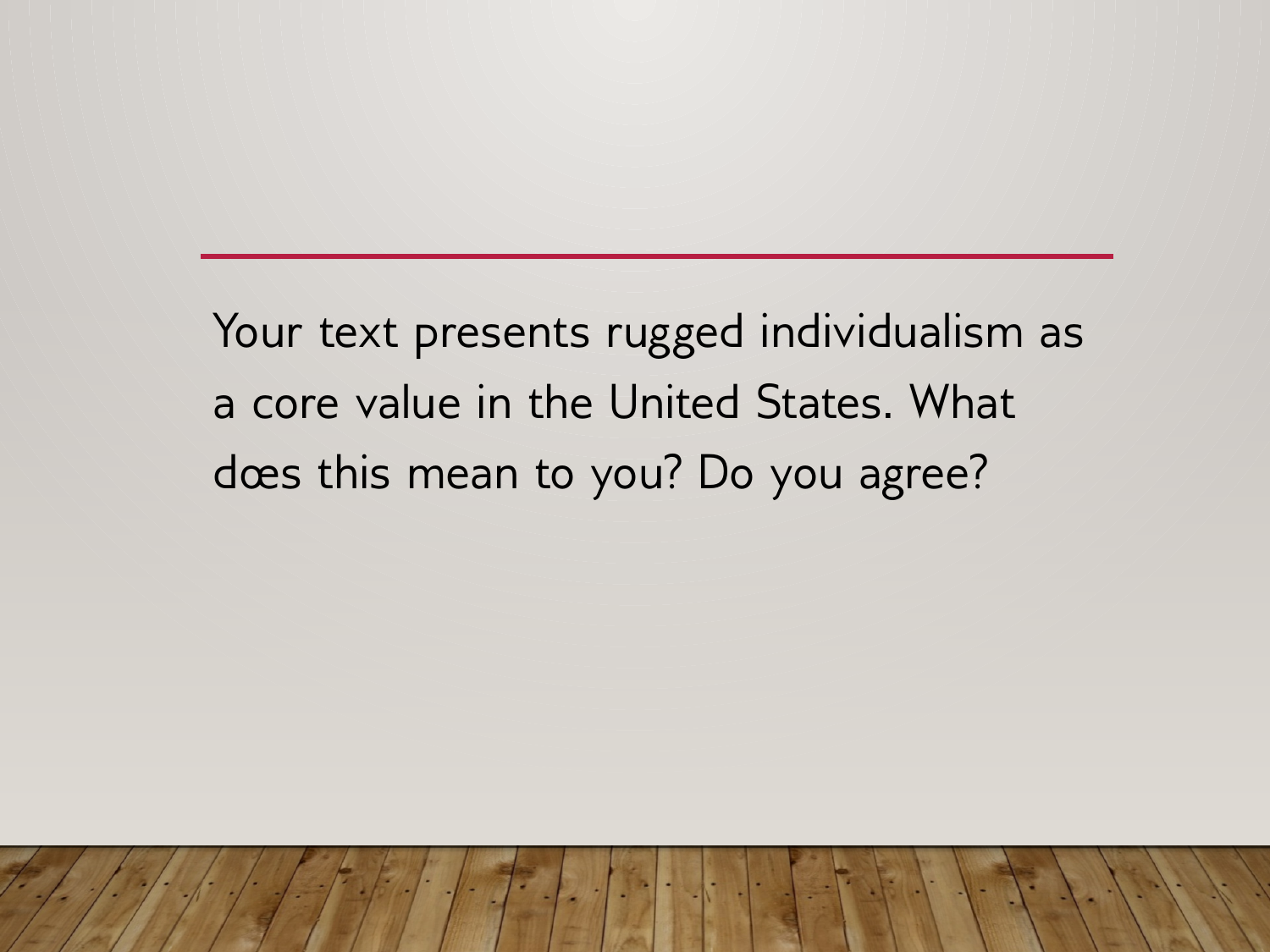

#
Your text presents rugged individualism as a core value in the United States. What does this mean to you? Do you agree?